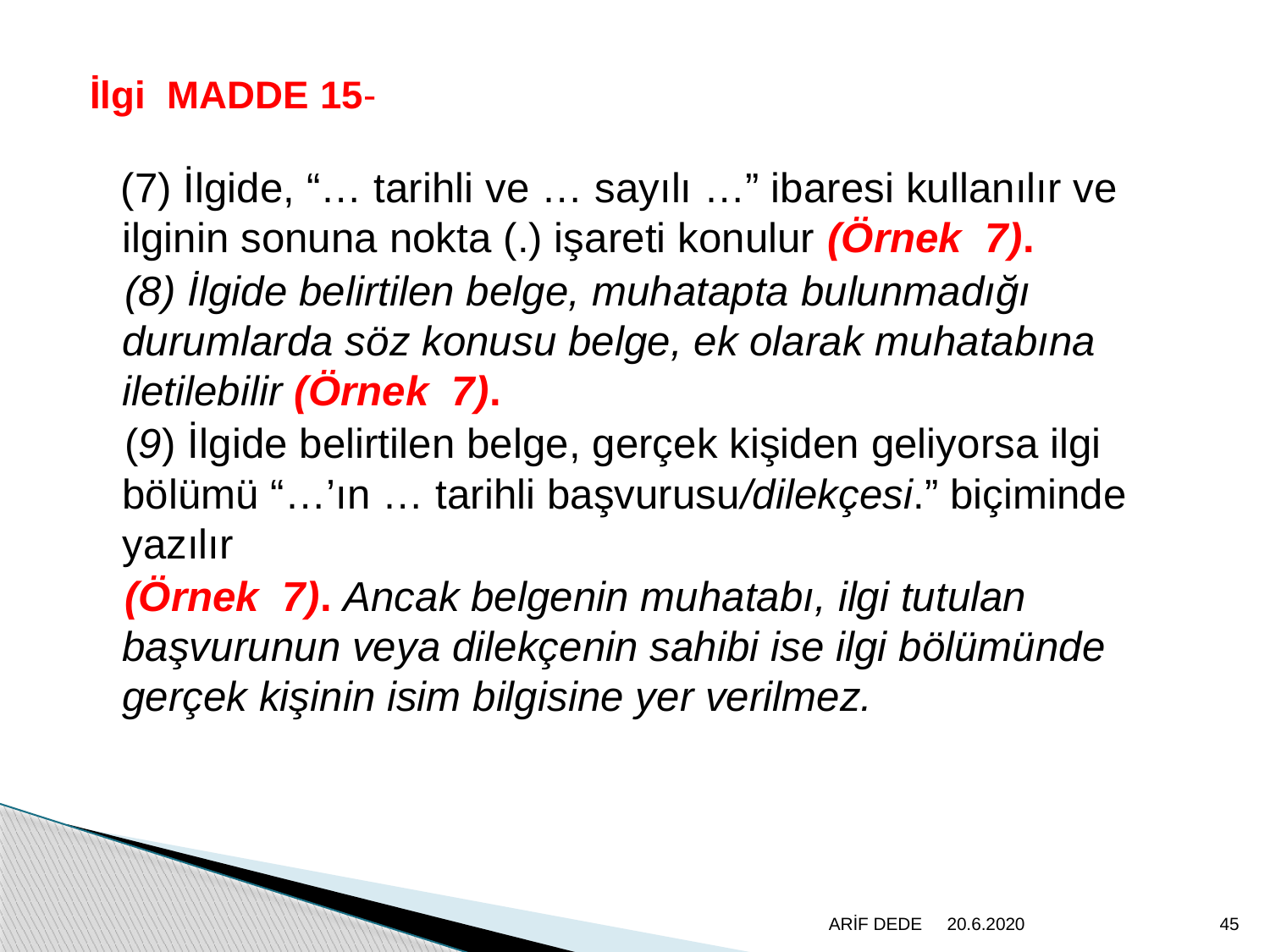

İlgi  MADDE 15-

   (7) İlgide, “… tarihli ve … sayılı …” ibaresi kullanılır ve ilginin sonuna nokta (.) işareti konulur (Örnek  7).
   (8) İlgide belirtilen belge, muhatapta bulunmadığı durumlarda söz konusu belge, ek olarak muhatabına iletilebilir (Örnek  7).
   (9) İlgide belirtilen belge, gerçek kişiden geliyorsa ilgi bölümü “…’ın … tarihli başvurusu/dilekçesi.” biçiminde yazılır
   (Örnek  7). Ancak belgenin muhatabı, ilgi tutulan başvurunun veya dilekçenin sahibi ise ilgi bölümünde gerçek kişinin isim bilgisine yer verilmez.

ARİF DEDE
20.6.2020
45